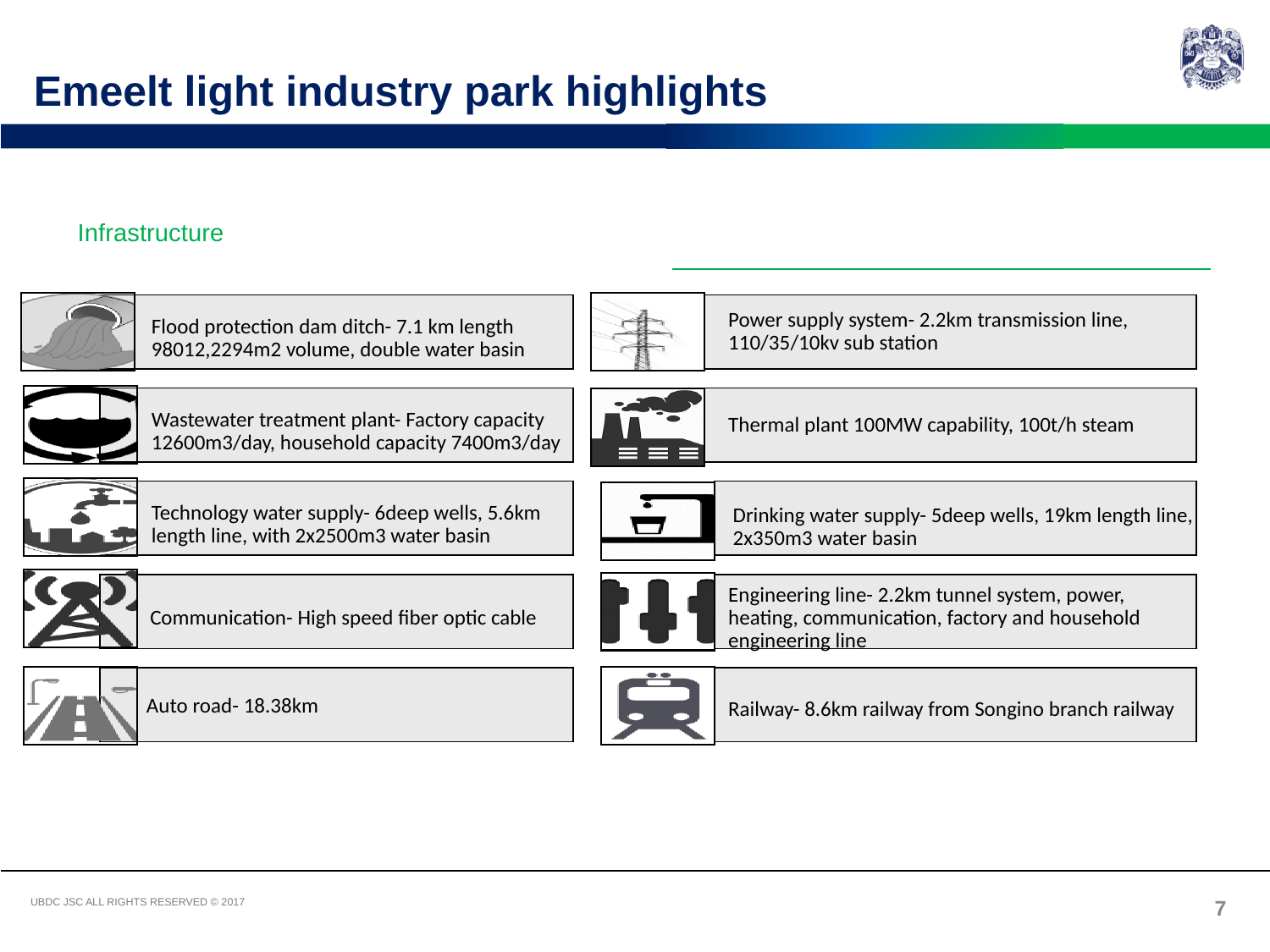

# Emeelt light industry park highlights
Infrastructure

Power supply system- 2.2km transmission line, 110/35/10kv sub station

Flood protection dam ditch- 7.1 km length 98012,2294m2 volume, double water basin

Thermal plant 100MW capability, 100t/h steam

Wastewater treatment plant- Factory capacity 12600m3/day, household capacity 7400m3/day

Technology water supply- 6deep wells, 5.6km length line, with 2x2500m3 water basin
Drinking water supply- 5deep wells, 19km length line, 2x350m3 water basin

Communication- High speed fiber optic cable
Engineering line- 2.2km tunnel system, power, heating, communication, factory and household engineering line

Auto road- 18.38km
Railway- 8.6km railway from Songino branch railway
7